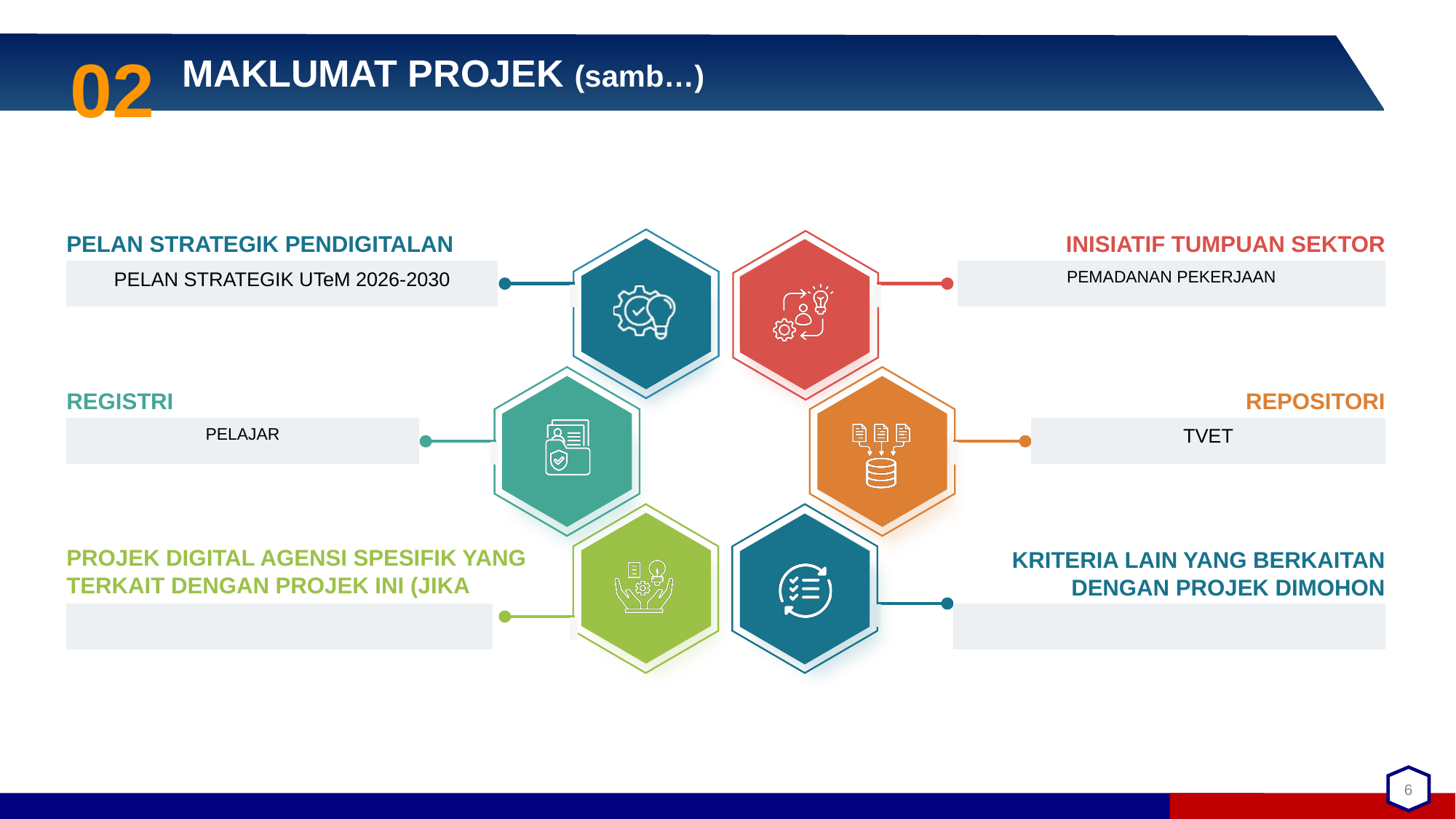

02
MAKLUMAT PROJEK (samb…)

INISIATIF TUMPUAN SEKTOR
PELAN STRATEGIK PENDIGITALAN

PEMADANAN PEKERJAAN
PELAN STRATEGIK UTeM 2026-2030

REGISTRI
REPOSITORI
PELAJAR
TVET

PROJEK DIGITAL AGENSI SPESIFIK YANG TERKAIT DENGAN PROJEK INI (JIKA ADA)
KRITERIA LAIN YANG BERKAITAN DENGAN PROJEK DIMOHON

6